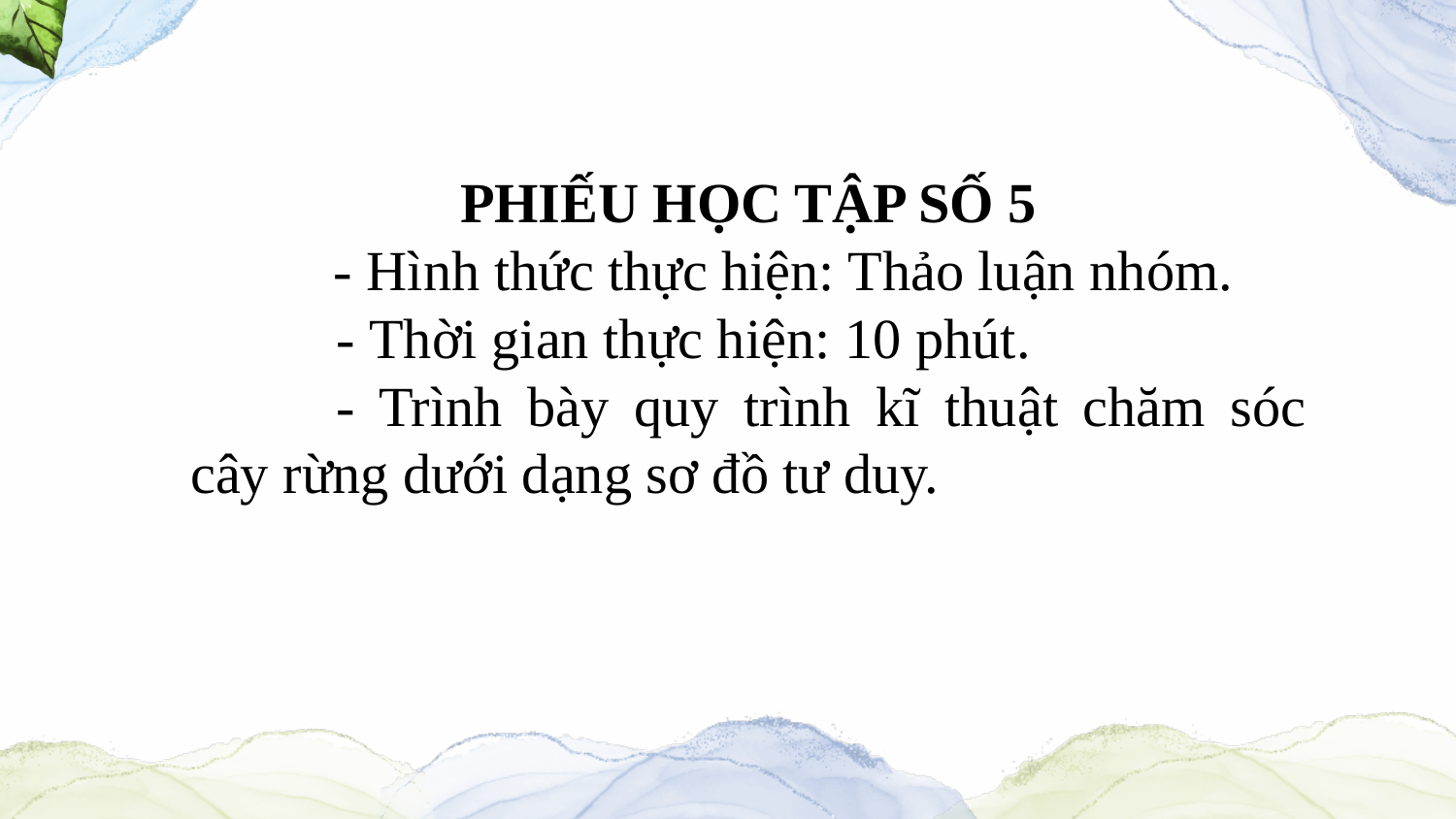

PHIẾU HỌC TẬP SỐ 5
     - Hình thức thực hiện: Thảo luận nhóm.
	- Thời gian thực hiện: 10 phút.
	- Trình bày quy trình kĩ thuật chăm sóc cây rừng dưới dạng sơ đồ tư duy.